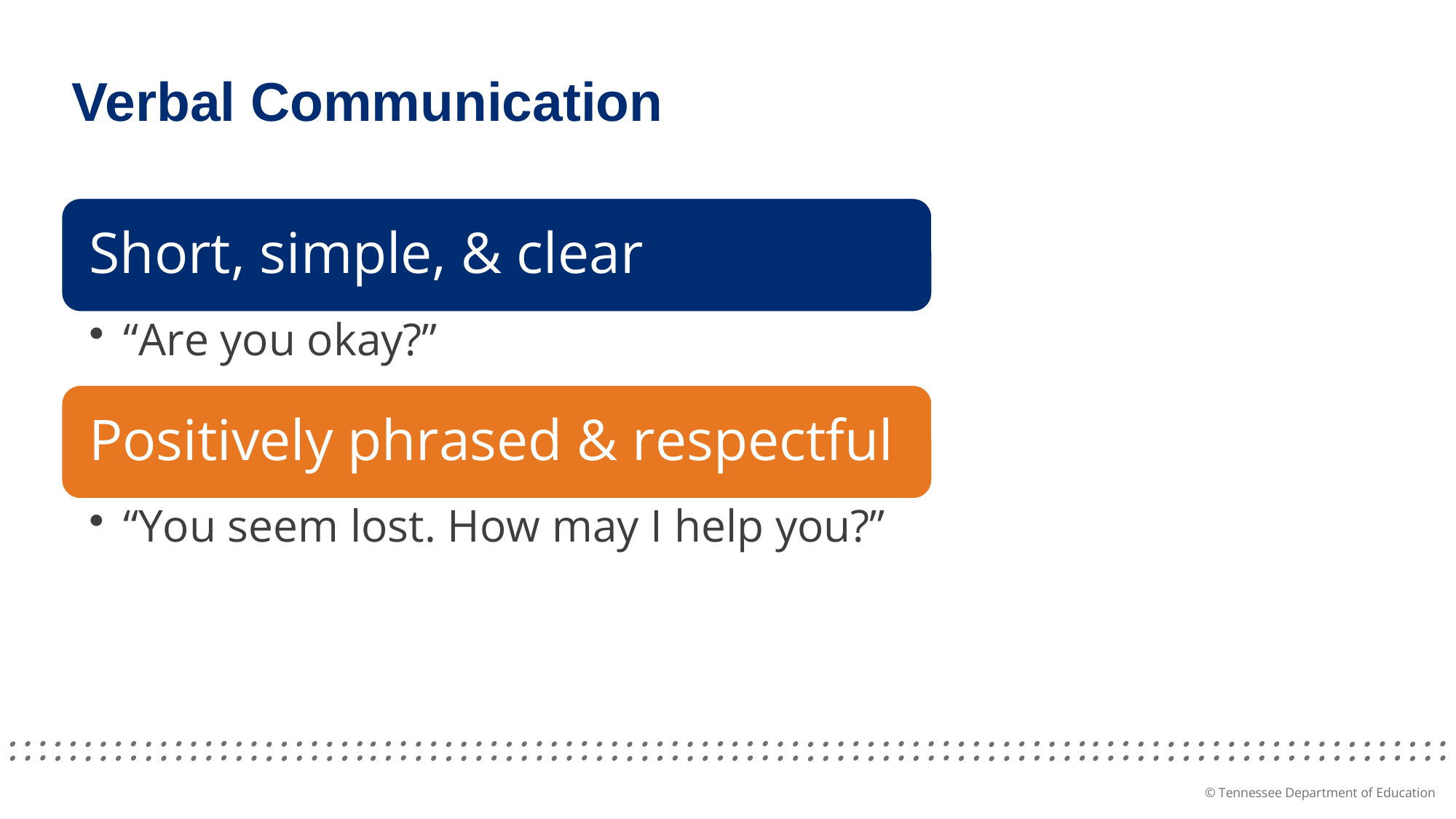

# Verbal Communication
Short, simple, & clear
“Are you okay?”
Positively phrased & respectful
“You seem lost. How may I help you?”